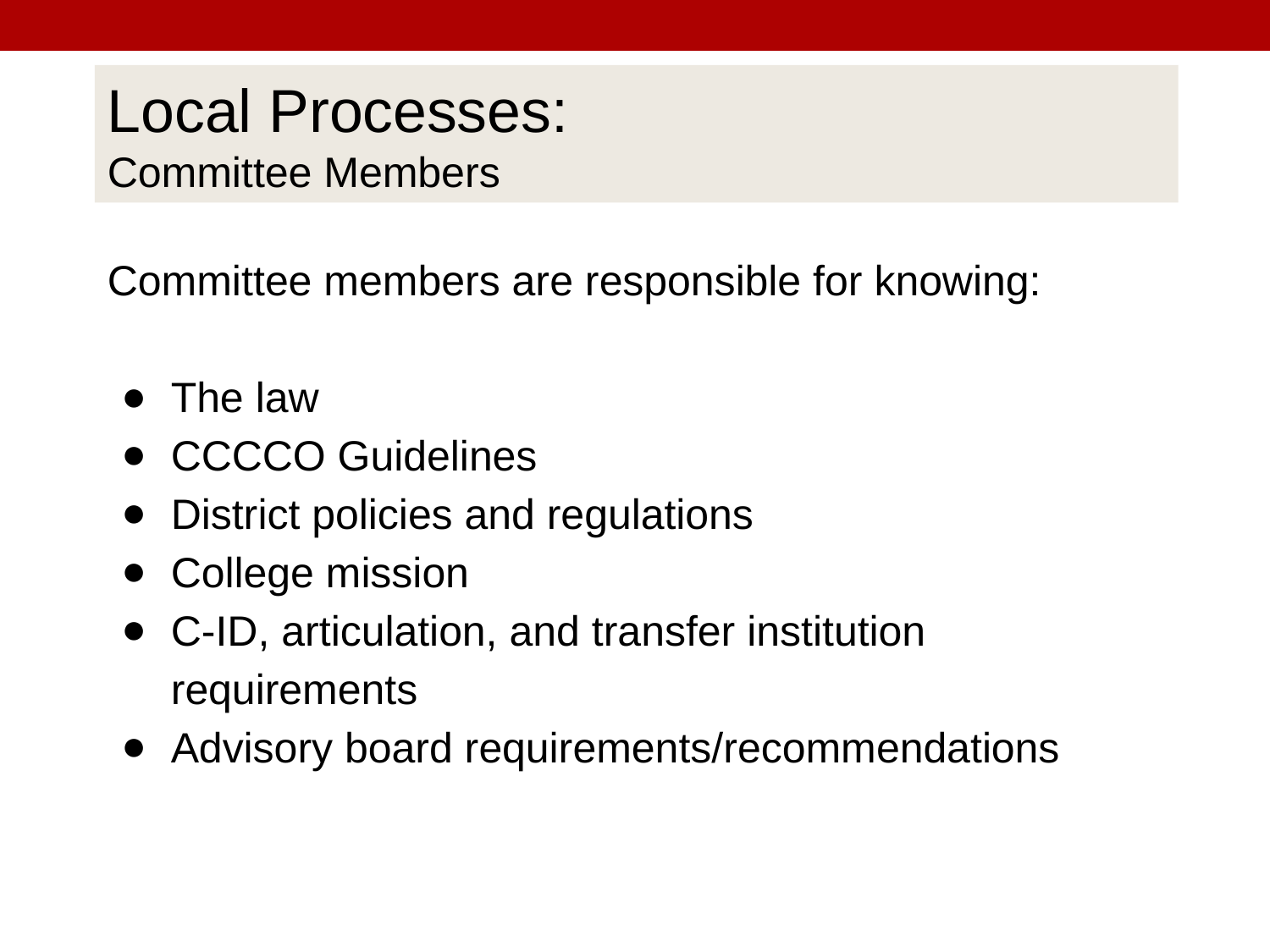

# Local Processes:
Committee Members
Committee members are responsible for knowing:

The law
CCCCO Guidelines
District policies and regulations
College mission
C-ID, articulation, and transfer institution requirements
Advisory board requirements/recommendations